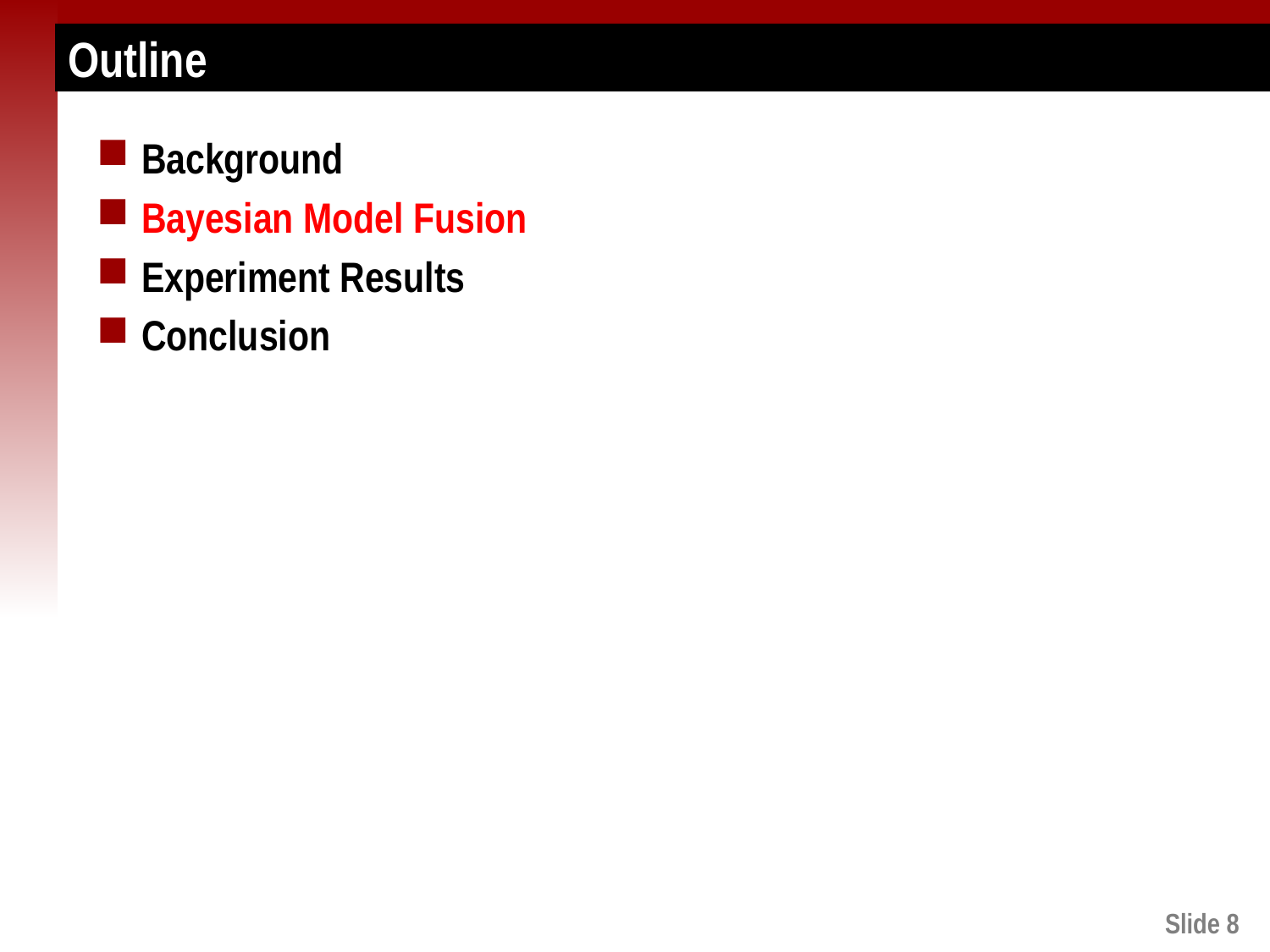

# Outline
Background
Bayesian Model Fusion
Experiment Results
Conclusion